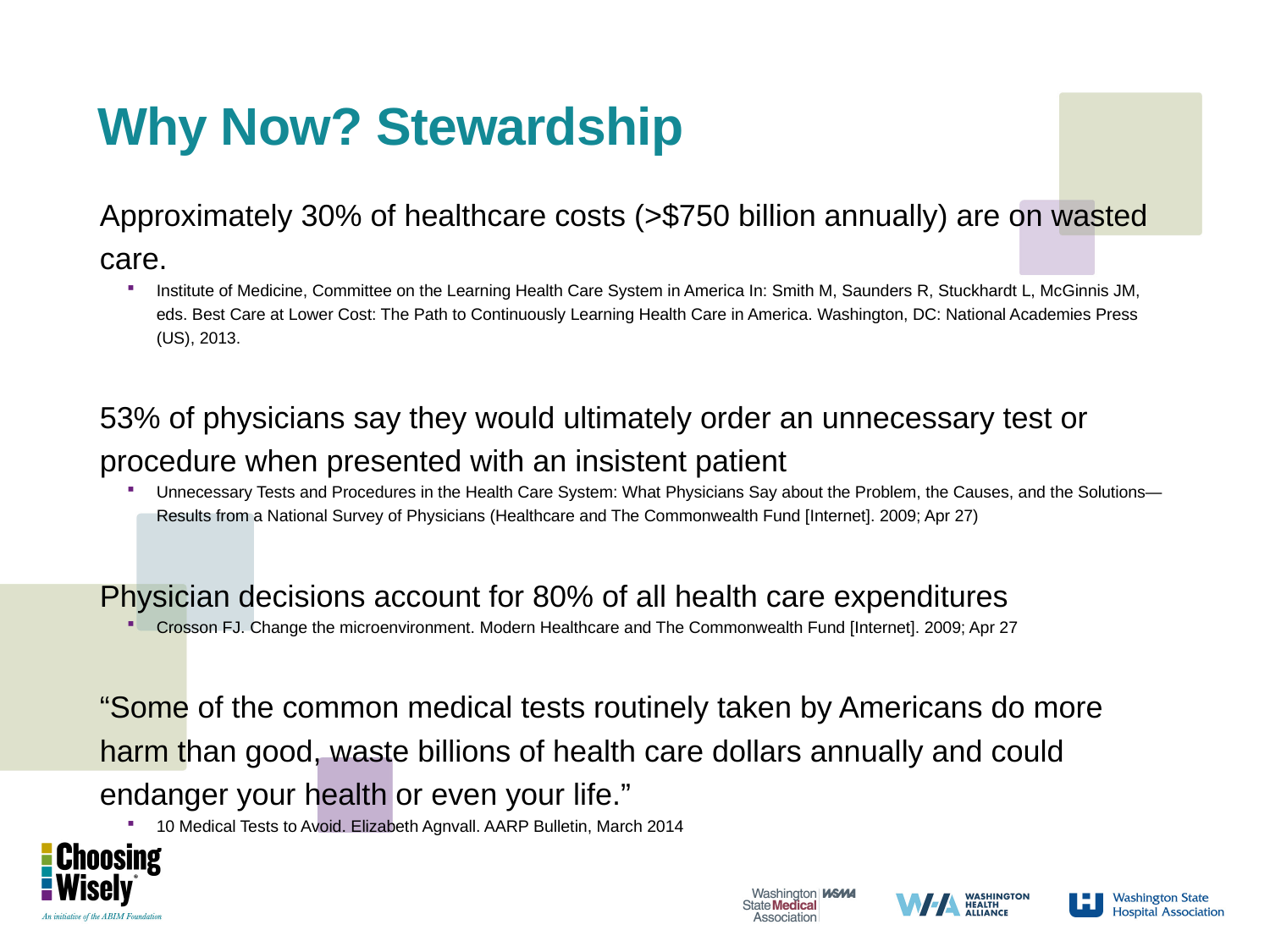

# Why Now? Stewardship
Approximately 30% of healthcare costs (>$750 billion annually) are on wasted care.
Institute of Medicine, Committee on the Learning Health Care System in America In: Smith M, Saunders R, Stuckhardt L, McGinnis JM, eds. Best Care at Lower Cost: The Path to Continuously Learning Health Care in America. Washington, DC: National Academies Press (US), 2013.

53% of physicians say they would ultimately order an unnecessary test or procedure when presented with an insistent patient
Unnecessary Tests and Procedures in the Health Care System: What Physicians Say about the Problem, the Causes, and the Solutions—Results from a National Survey of Physicians (Healthcare and The Commonwealth Fund [Internet]. 2009; Apr 27)

Physician decisions account for 80% of all health care expenditures
Crosson FJ. Change the microenvironment. Modern Healthcare and The Commonwealth Fund [Internet]. 2009; Apr 27

“Some of the common medical tests routinely taken by Americans do more harm than good, waste billions of health care dollars annually and could endanger your health or even your life.”
10 Medical Tests to Avoid. Elizabeth Agnvall. AARP Bulletin, March 2014